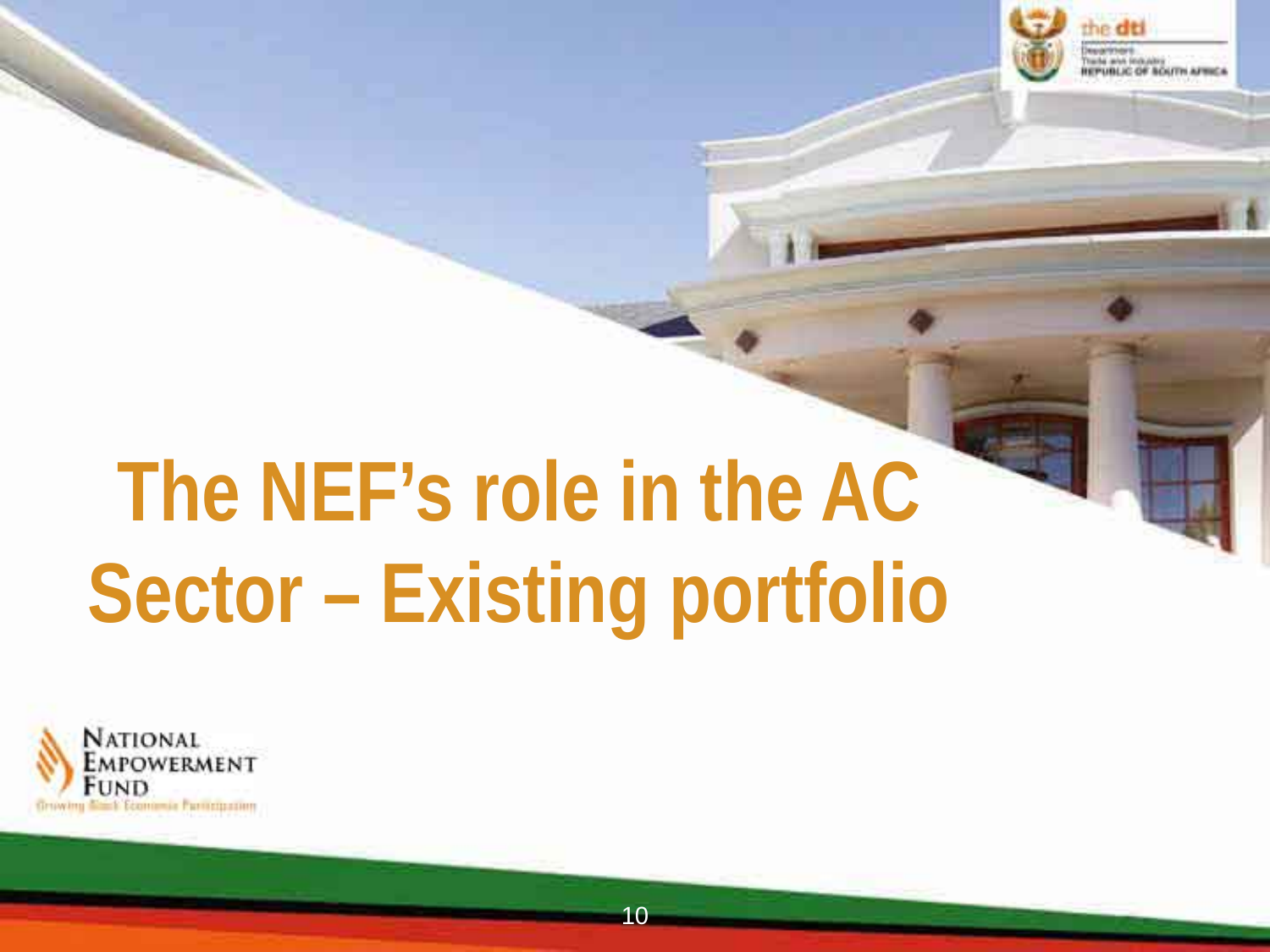

The NEF’s role in the AC Sector – Existing portfolio

10
10